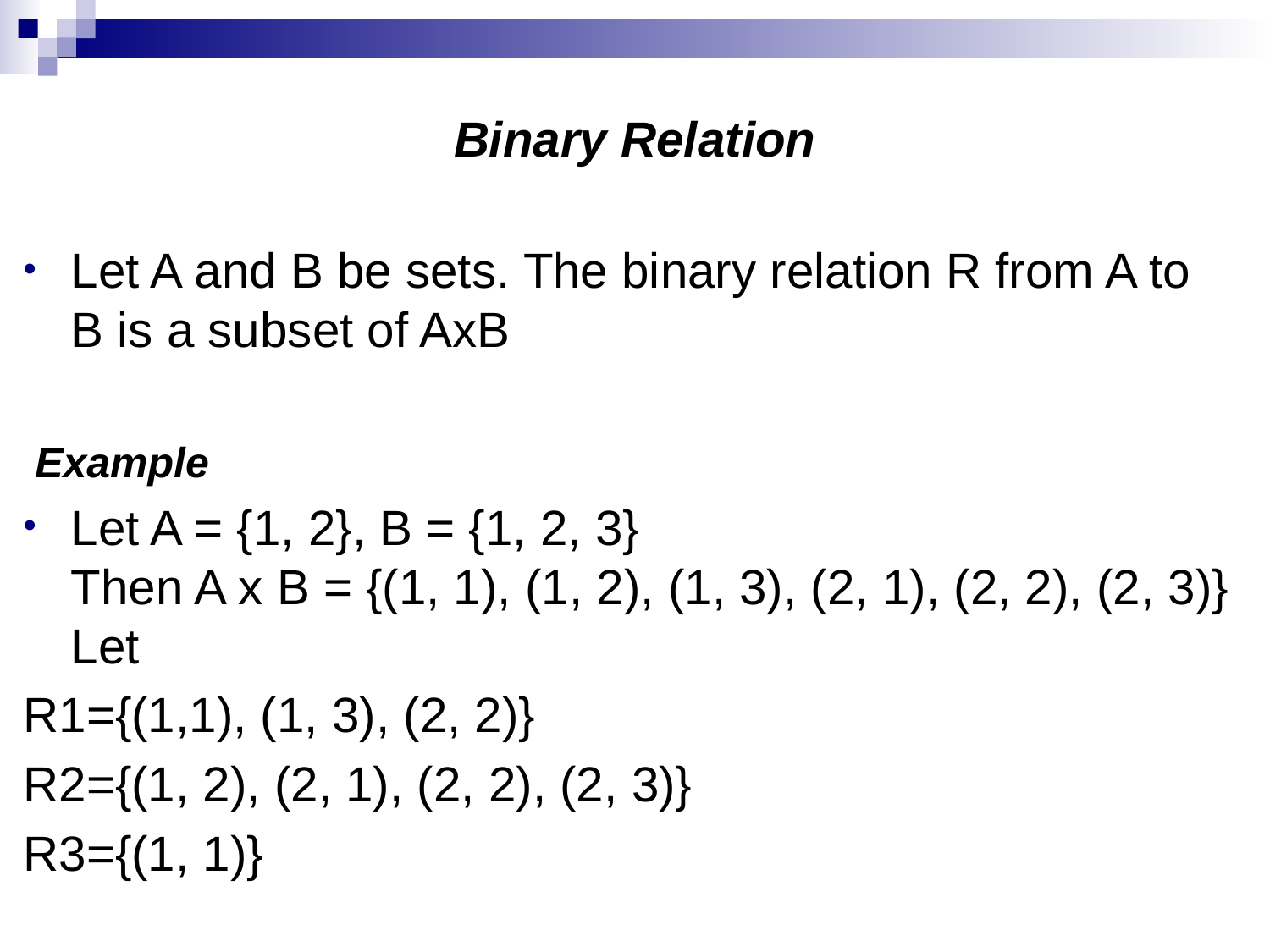

# Binary Relation
Let A and B be sets. The binary relation R from A to B is a subset of AxB

 Example
Let A = {1, 2}, B = {1, 2, 3}
Then A x B = {(1, 1), (1, 2), (1, 3), (2, 1), (2, 2), (2, 3)} Let
R1={(1,1), (1, 3), (2, 2)}
R2={(1, 2), (2, 1), (2, 2), (2, 3)}
R3={(1, 1)}